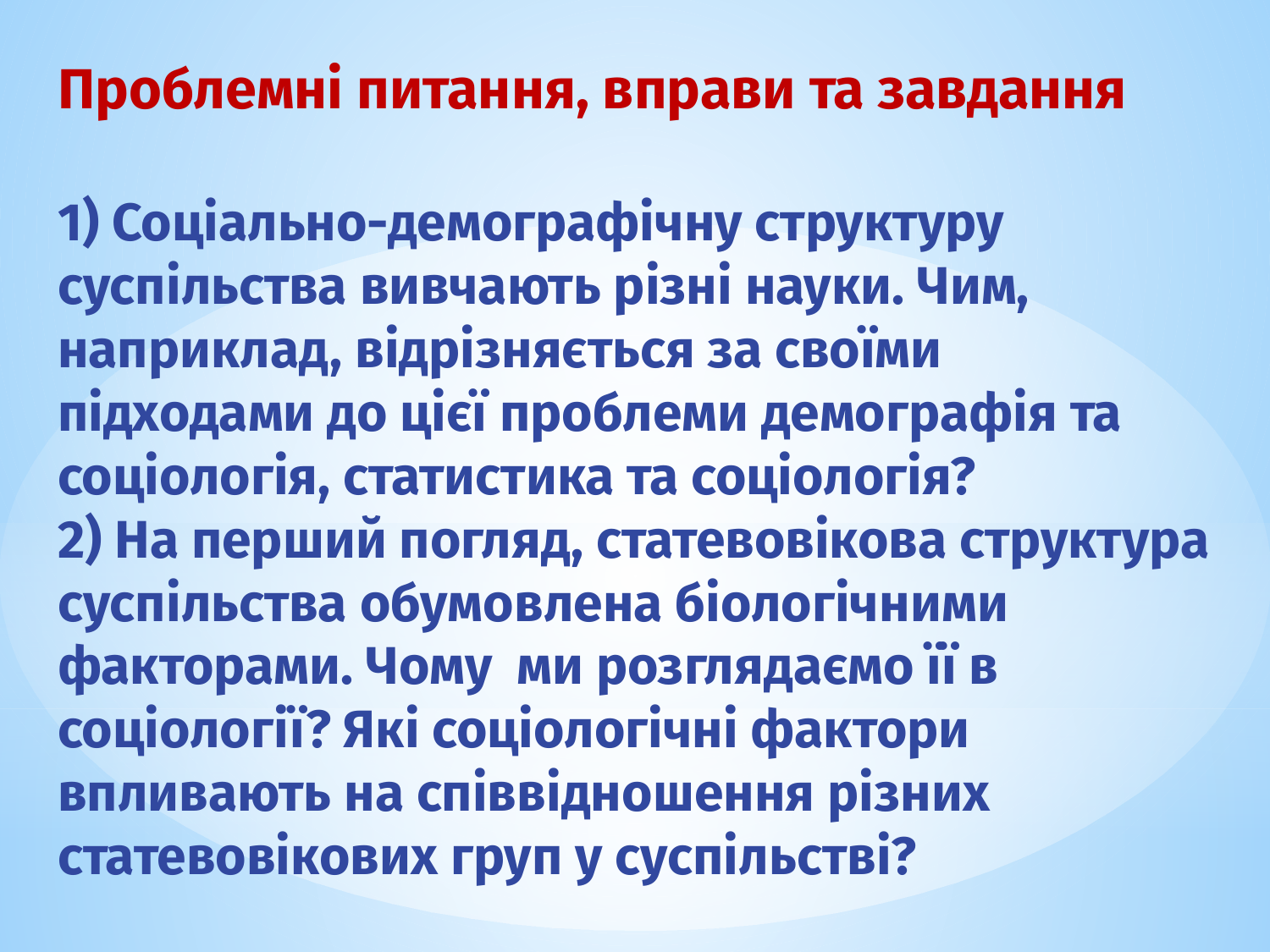

# Проблемні питання, вправи та завдання   1) Соціально-демографічну структуру суспільства вивчають різні науки. Чим, наприклад, відрізняється за своїми підходами до цієї проблеми демографія та соціологія, статистика та соціологія? 2) На перший погляд, статевовікова структура суспільства обумов­лена біологічними факторами. Чому  ми розглядаємо її в соціології? Які соціологічні фактори впливають на співвідношення різних статевовікових груп у суспільстві?